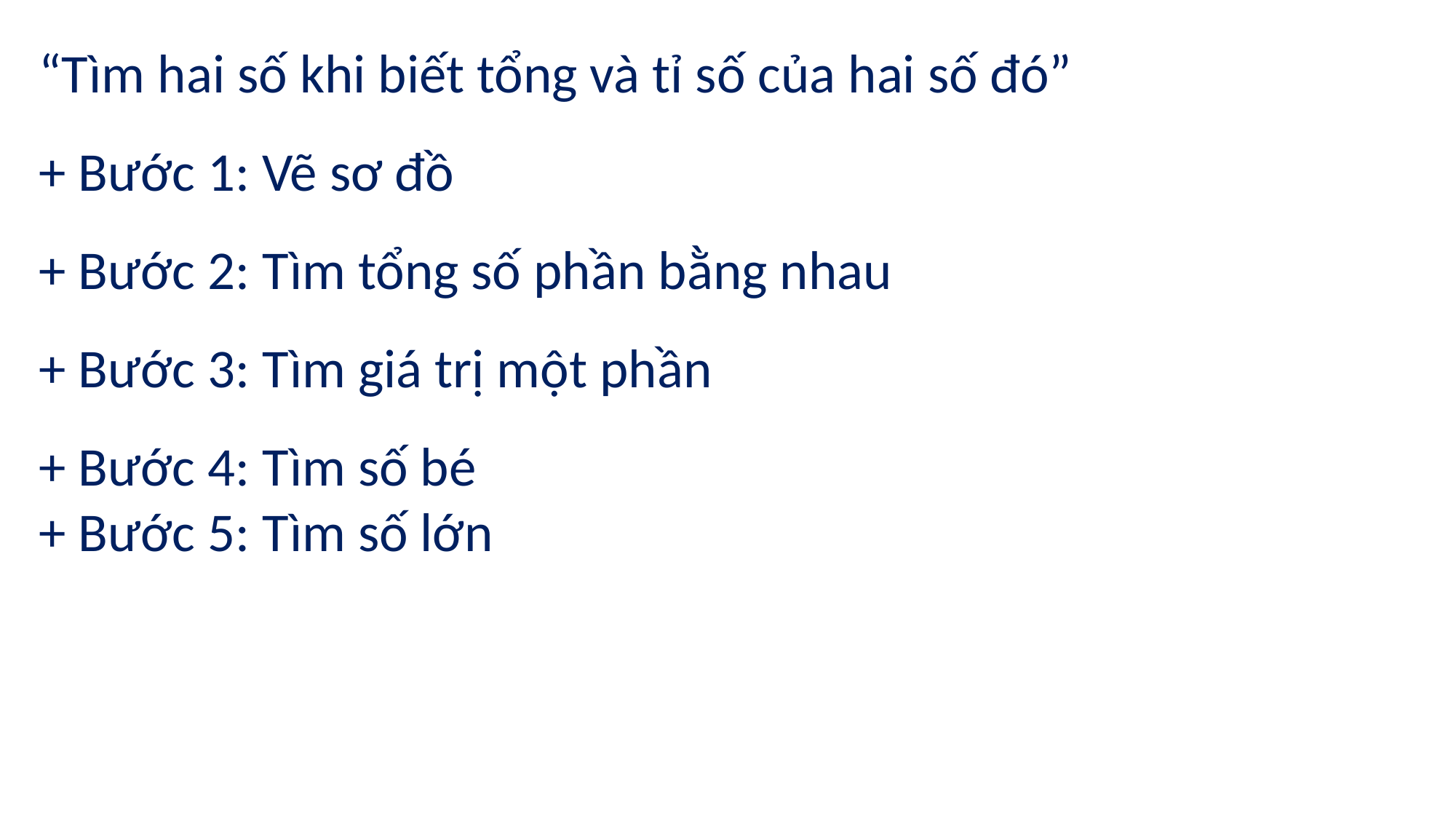

“Tìm hai số khi biết tổng và tỉ số của hai số đó”
+ Bước 1: Vẽ sơ đồ
+ Bước 2: Tìm tổng số phần bằng nhau
+ Bước 3: Tìm giá trị một phần
+ Bước 4: Tìm số bé
+ Bước 5: Tìm số lớn